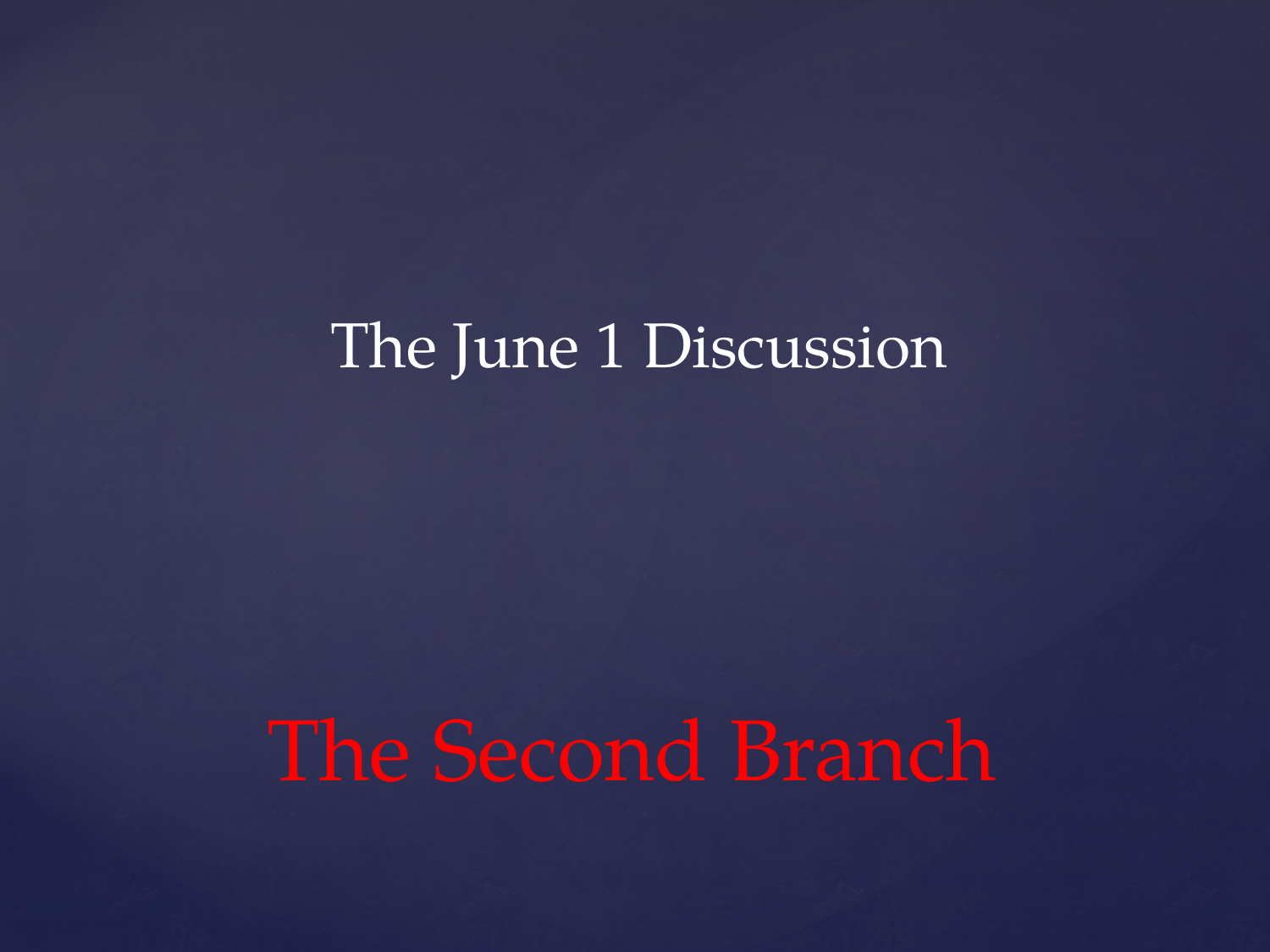

The June 1 Discussion
# The Second Branch